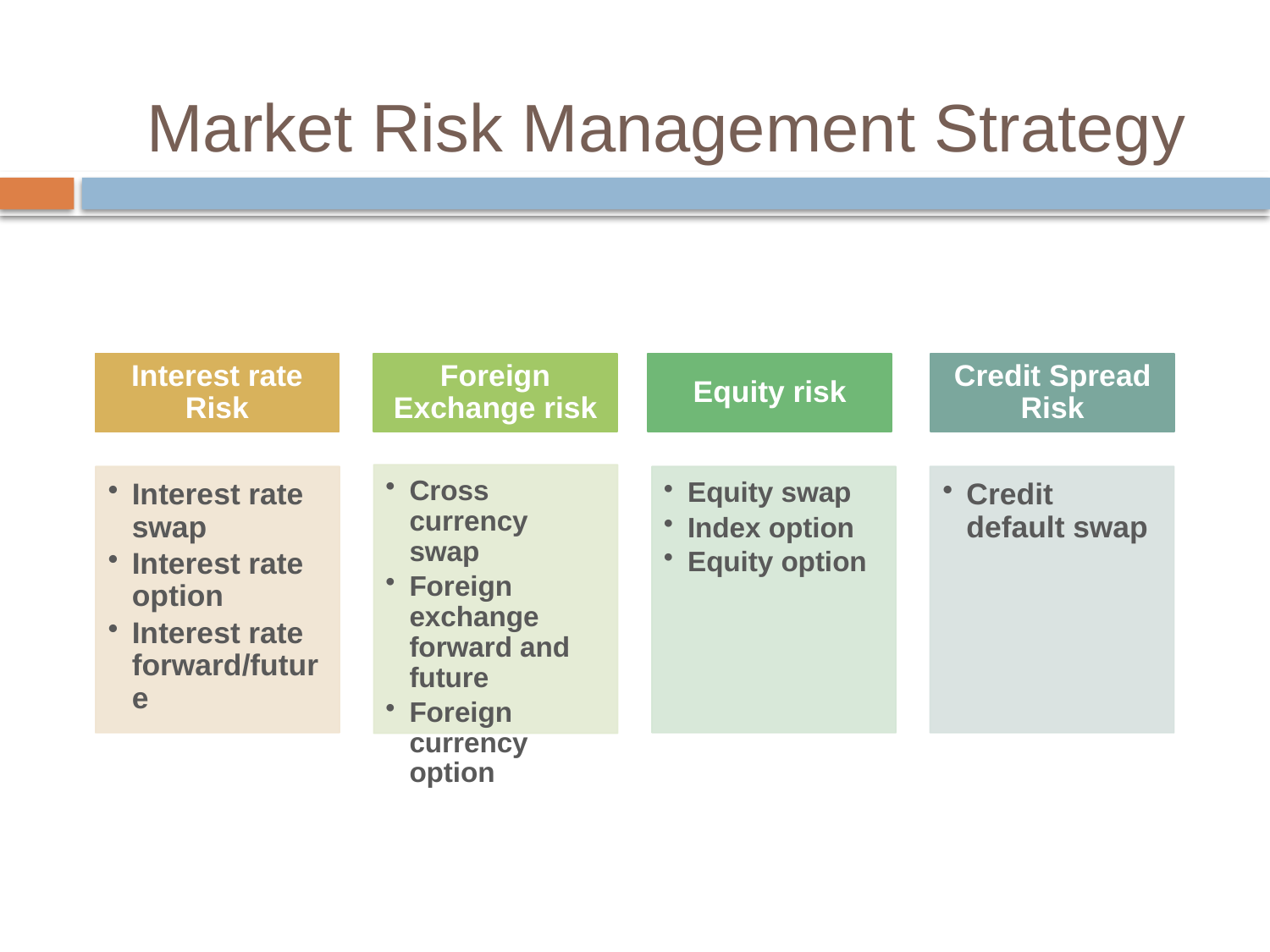

# Market Risk Management Strategy
Interest rate Risk
Interest rate swap
Interest rate option
Interest rate forward/future
Foreign Exchange risk
Cross currency swap
Foreign exchange forward and future
Foreign currency option
Equity risk
Equity swap
Index option
Equity option
Credit Spread Risk
Credit default swap